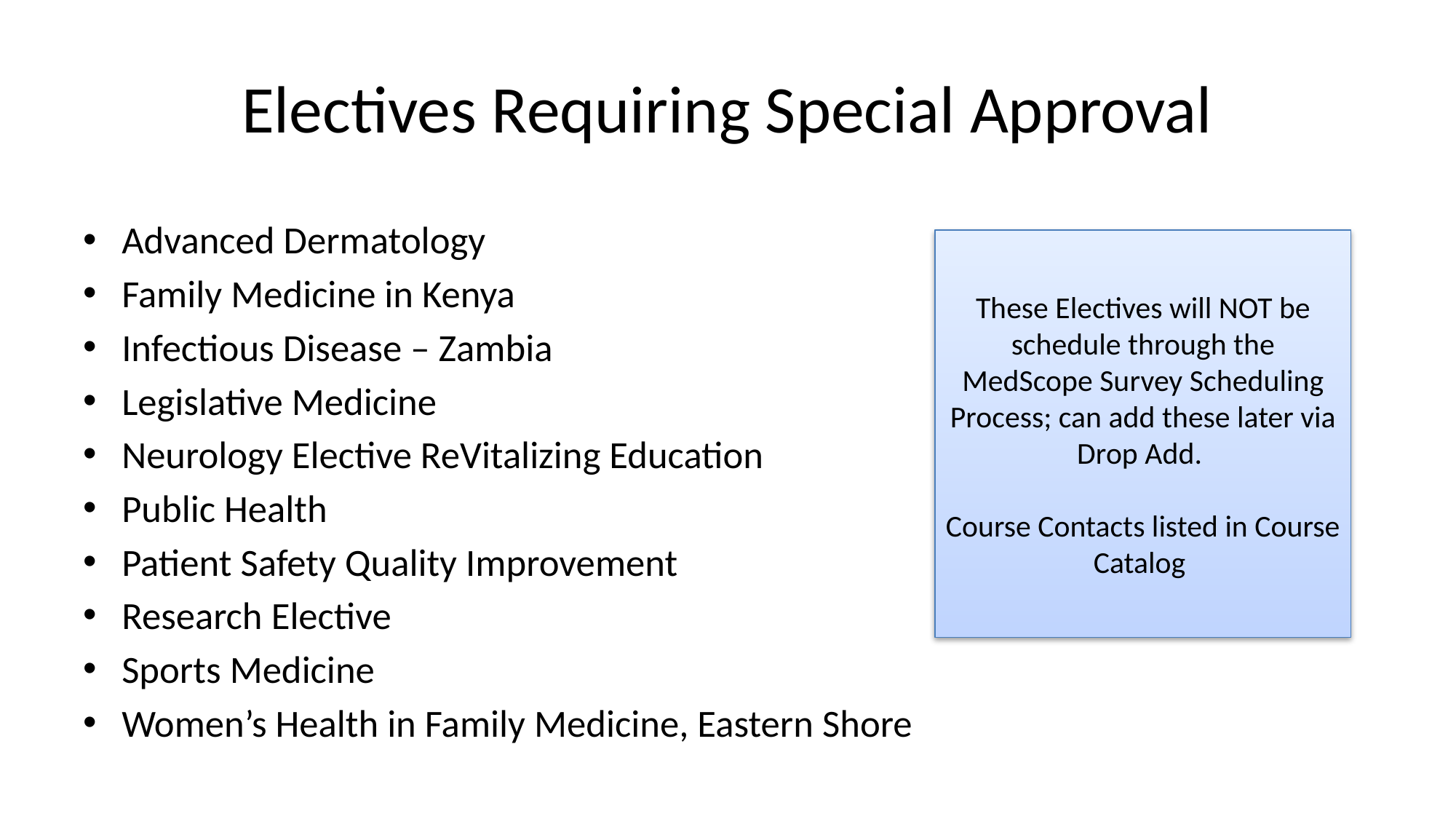

# Electives Requiring Special Approval
Advanced Dermatology
Family Medicine in Kenya
Infectious Disease – Zambia
Legislative Medicine
Neurology Elective ReVitalizing Education
Public Health
Patient Safety Quality Improvement
Research Elective
Sports Medicine
Women’s Health in Family Medicine, Eastern Shore
These Electives will NOT be schedule through the MedScope Survey Scheduling Process; can add these later via Drop Add.

Course Contacts listed in Course Catalog